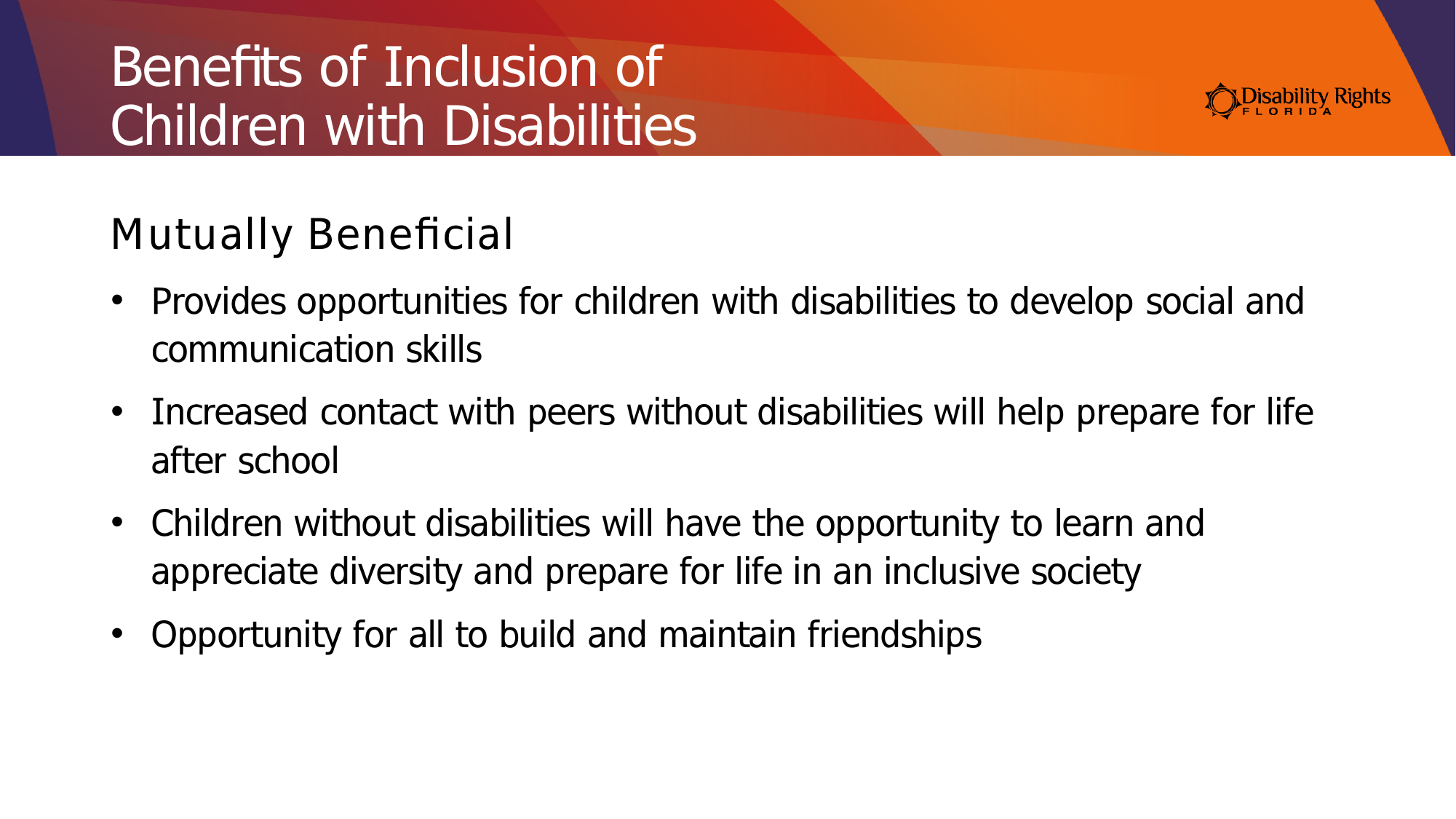

# Benefits of Inclusion of Children with Disabilities
Mutually Beneficial
Provides opportunities for children with disabilities to develop social and communication skills
Increased contact with peers without disabilities will help prepare for life after school
Children without disabilities will have the opportunity to learn and appreciate diversity and prepare for life in an inclusive society
Opportunity for all to build and maintain friendships